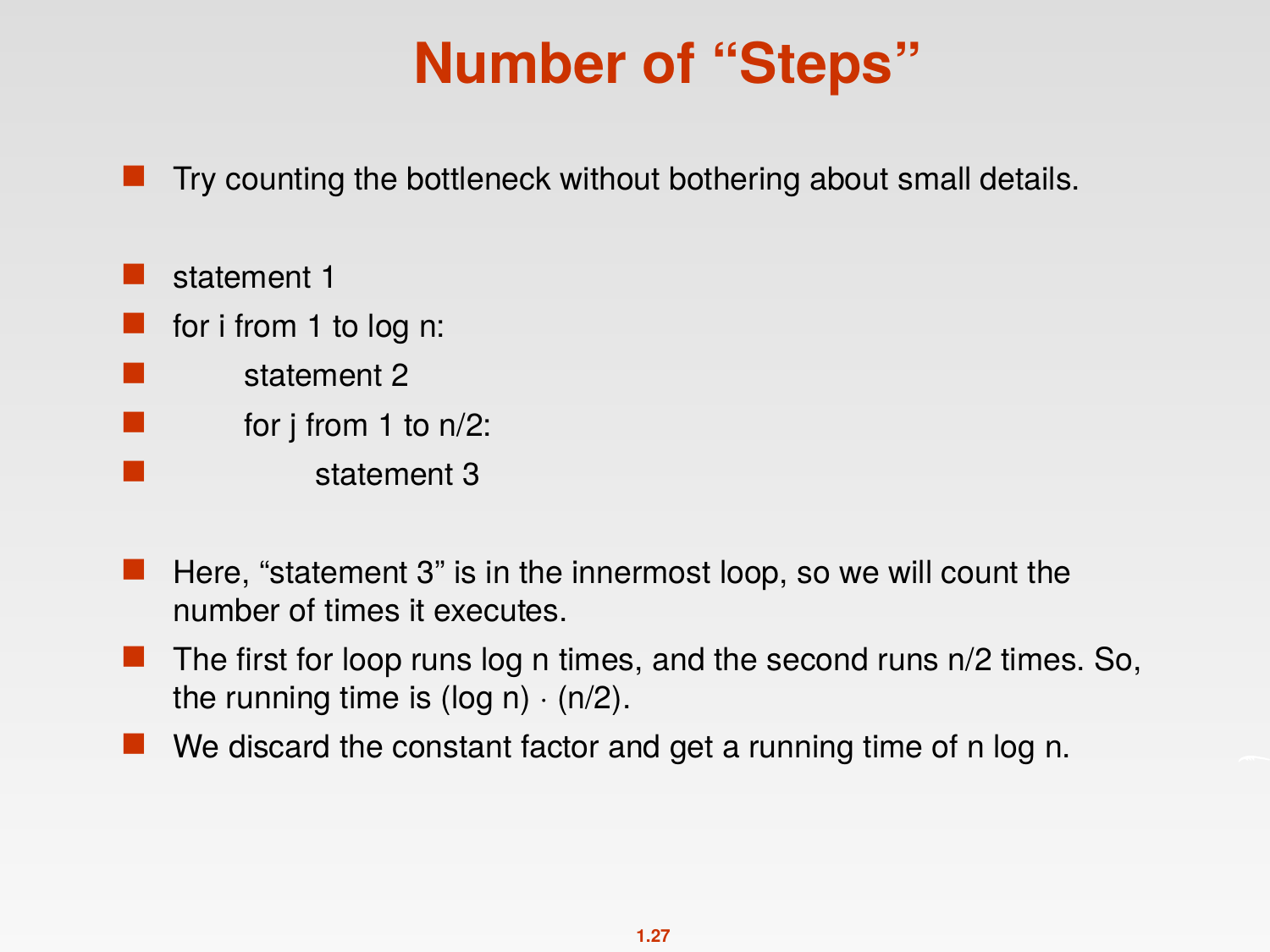

# Number of “Steps”
Try counting the bottleneck without bothering about small details.

statement 1
for i from 1 to log n:
        statement 2
        for j from 1 to n/2:
                statement 3

Here, “statement 3” is in the innermost loop, so we will count the number of times it executes.
The first for loop runs log n times, and the second runs n/2 times. So, the running time is (log n) · (n/2).
We discard the constant factor and get a running time of n log n.